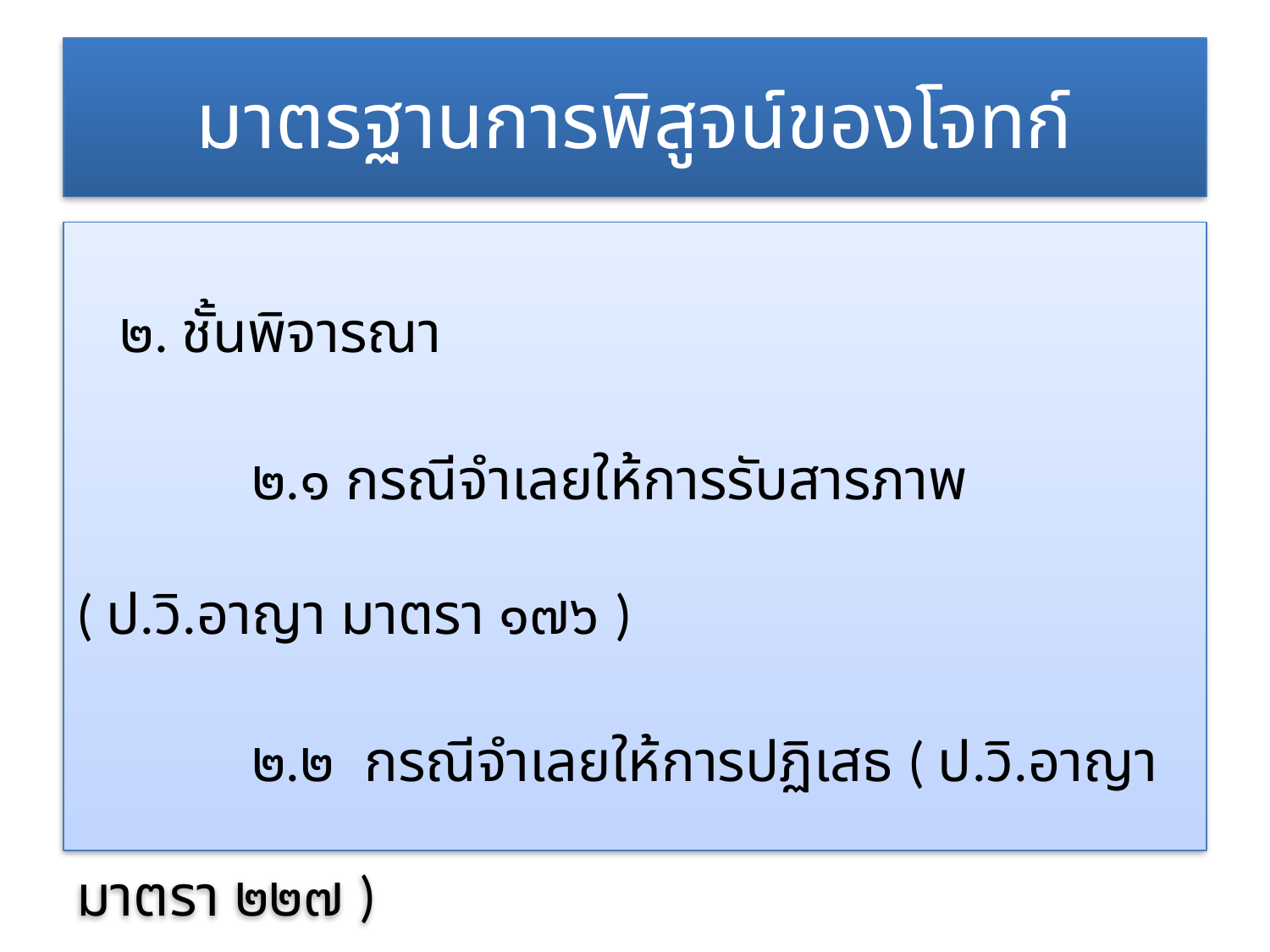

# มาตรฐานการพิสูจน์ของโจทก์
   ๒. ชั้นพิจารณา
            ๒.๑ กรณีจำเลยให้การรับสารภาพ ( ป.วิ.อาญา มาตรา ๑๗๖ )
            ๒.๒  กรณีจำเลยให้การปฏิเสธ ( ป.วิ.อาญา มาตรา ๒๒๗ )